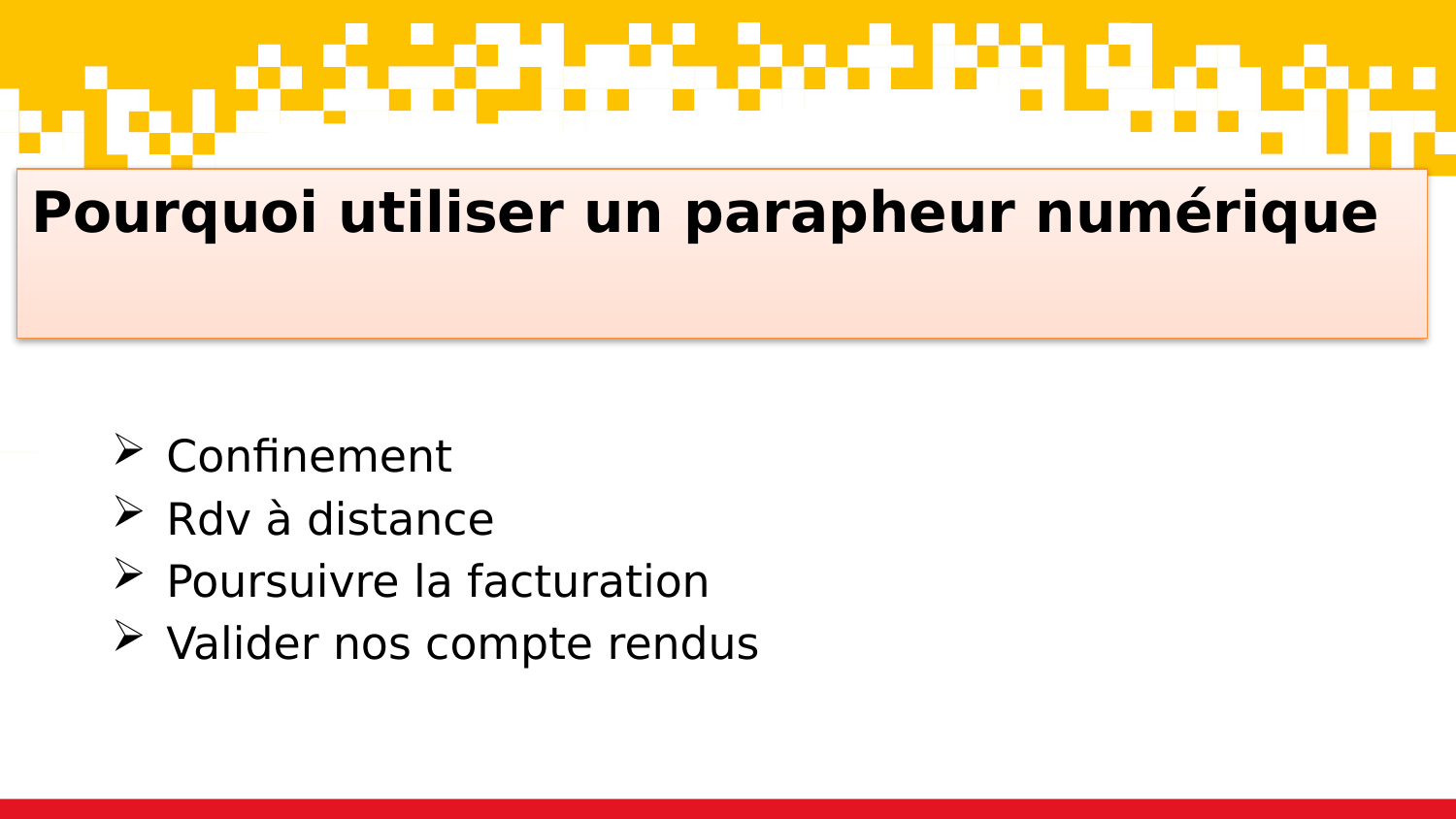

# Pourquoi utiliser un parapheur numérique
Confinement
Rdv à distance
Poursuivre la facturation
Valider nos compte rendus